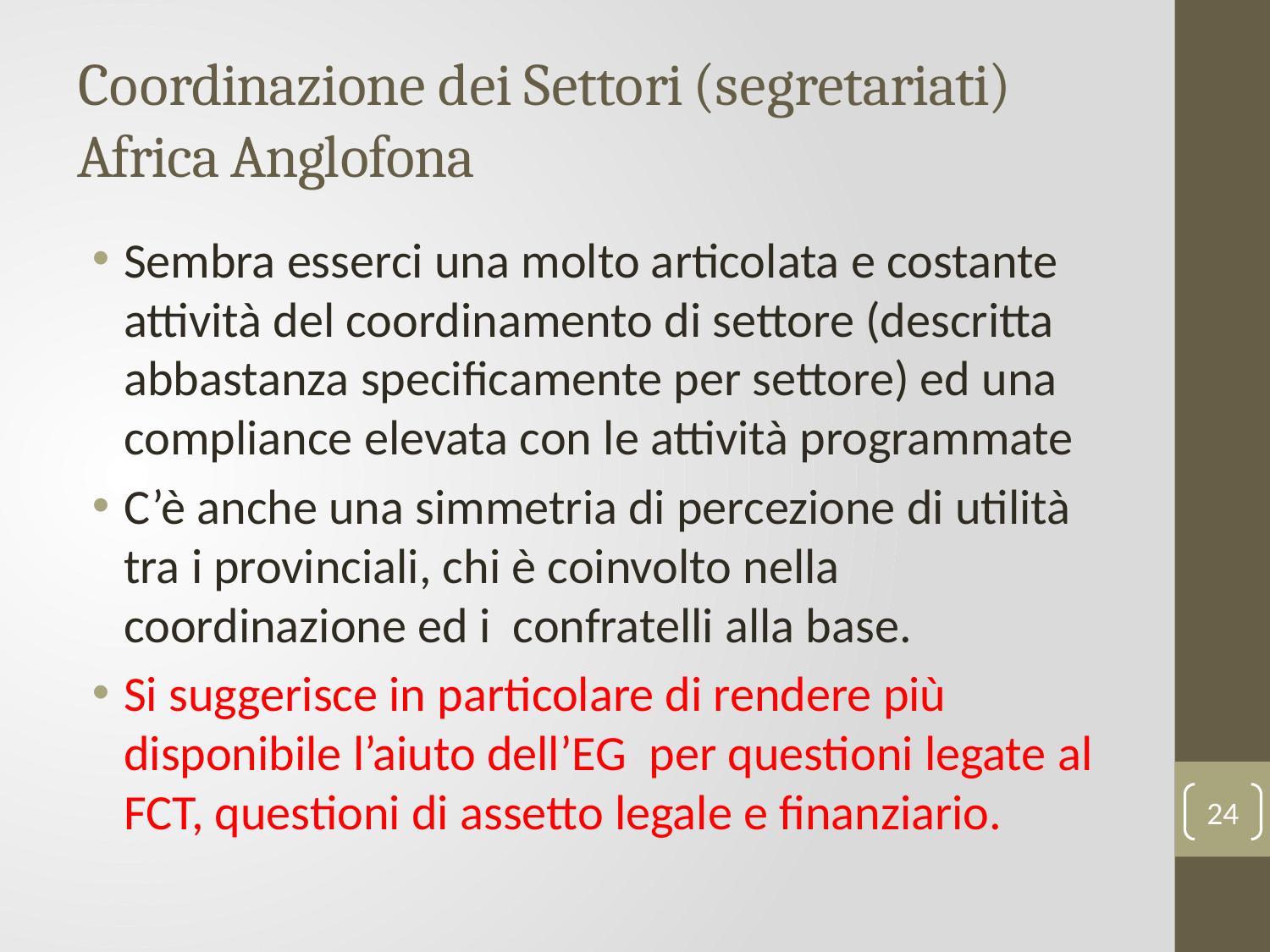

# Coordinazione dei Settori (segretariati)	Africa Anglofona
Sembra esserci una molto articolata e costante  attività del coordinamento di settore (descritta abbastanza specificamente per settore) ed una compliance elevata con le attività programmate
C’è anche una simmetria di percezione di utilità tra i provinciali, chi è coinvolto nella coordinazione ed i  confratelli alla base.
Si suggerisce in particolare di rendere più disponibile l’aiuto dell’EG  per questioni legate al FCT, questioni di assetto legale e finanziario.
24